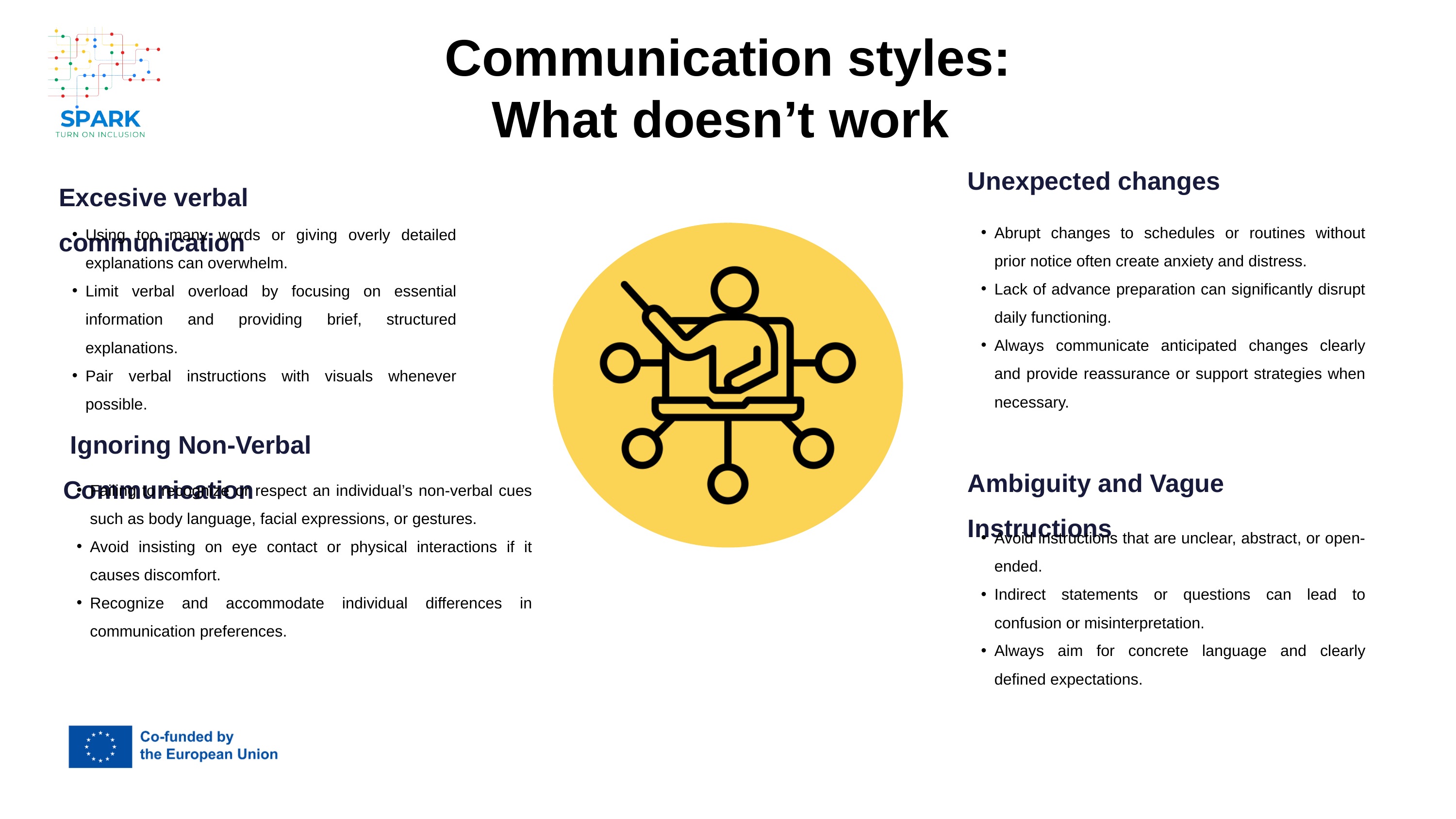

Communication styles:
What doesn’t work

Unexpected changes

Excesive verbal communication

Abrupt changes to schedules or routines without prior notice often create anxiety and distress.
Lack of advance preparation can significantly disrupt daily functioning.
Always communicate anticipated changes clearly and provide reassurance or support strategies when necessary.

Using too many words or giving overly detailed explanations can overwhelm.
Limit verbal overload by focusing on essential information and providing brief, structured explanations.
Pair verbal instructions with visuals whenever possible.

 Ignoring Non-Verbal Communication

Ambiguity and Vague Instructions

Failing to recognize or respect an individual’s non-verbal cues such as body language, facial expressions, or gestures.
Avoid insisting on eye contact or physical interactions if it causes discomfort.
Recognize and accommodate individual differences in communication preferences.

Avoid instructions that are unclear, abstract, or open-ended.
Indirect statements or questions can lead to confusion or misinterpretation.
Always aim for concrete language and clearly defined expectations.